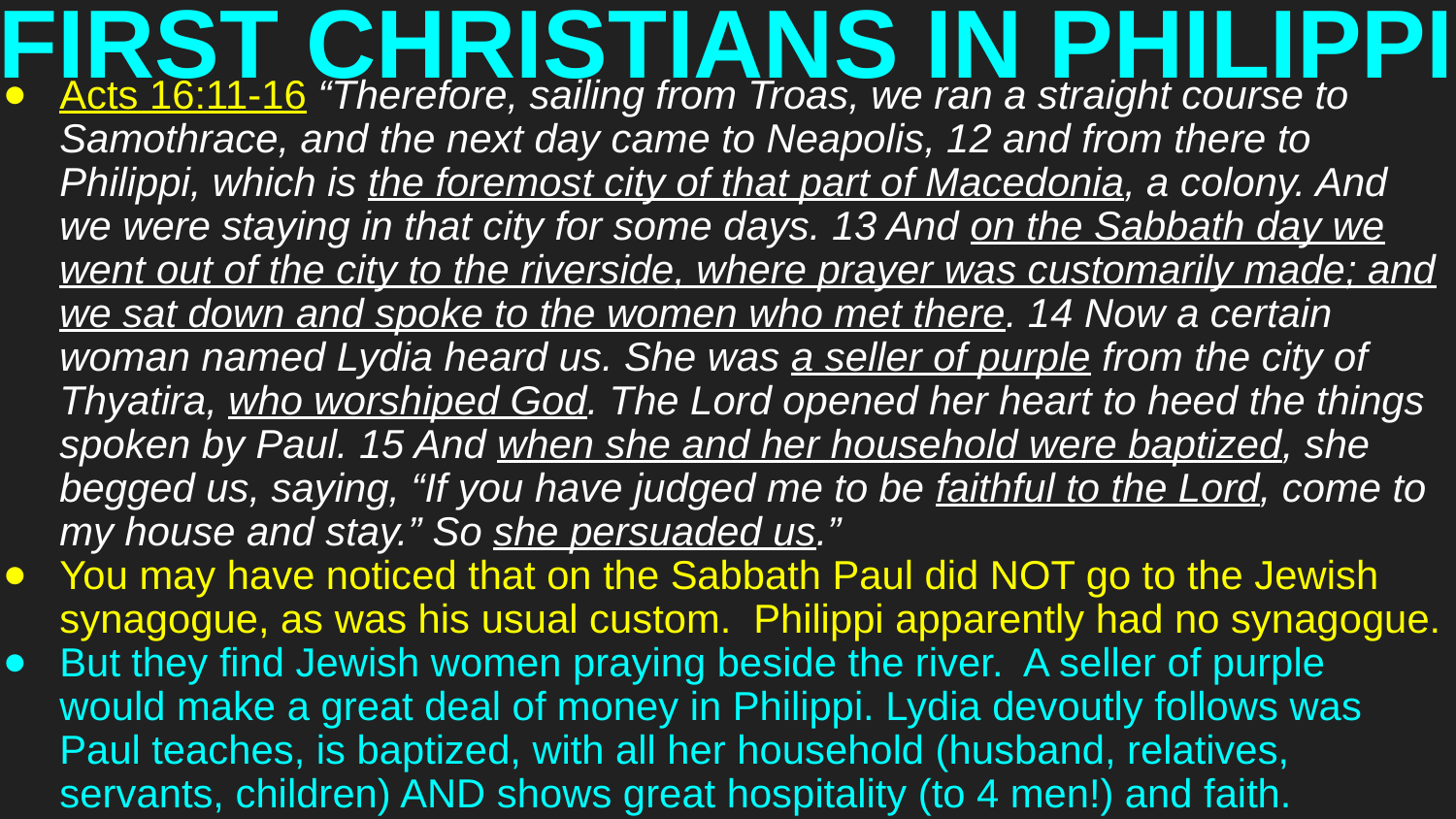

# FIRST CHRISTIANS IN PHILIPPI
Acts 16:11-16 “Therefore, sailing from Troas, we ran a straight course to Samothrace, and the next day came to Neapolis, 12 and from there to Philippi, which is the foremost city of that part of Macedonia, a colony. And we were staying in that city for some days. 13 And on the Sabbath day we went out of the city to the riverside, where prayer was customarily made; and we sat down and spoke to the women who met there. 14 Now a certain woman named Lydia heard us. She was a seller of purple from the city of Thyatira, who worshiped God. The Lord opened her heart to heed the things spoken by Paul. 15 And when she and her household were baptized, she begged us, saying, “If you have judged me to be faithful to the Lord, come to my house and stay.” So she persuaded us.”
You may have noticed that on the Sabbath Paul did NOT go to the Jewish synagogue, as was his usual custom.  Philippi apparently had no synagogue.
But they find Jewish women praying beside the river.  A seller of purple would make a great deal of money in Philippi. Lydia devoutly follows was Paul teaches, is baptized, with all her household (husband, relatives, servants, children) AND shows great hospitality (to 4 men!) and faith.